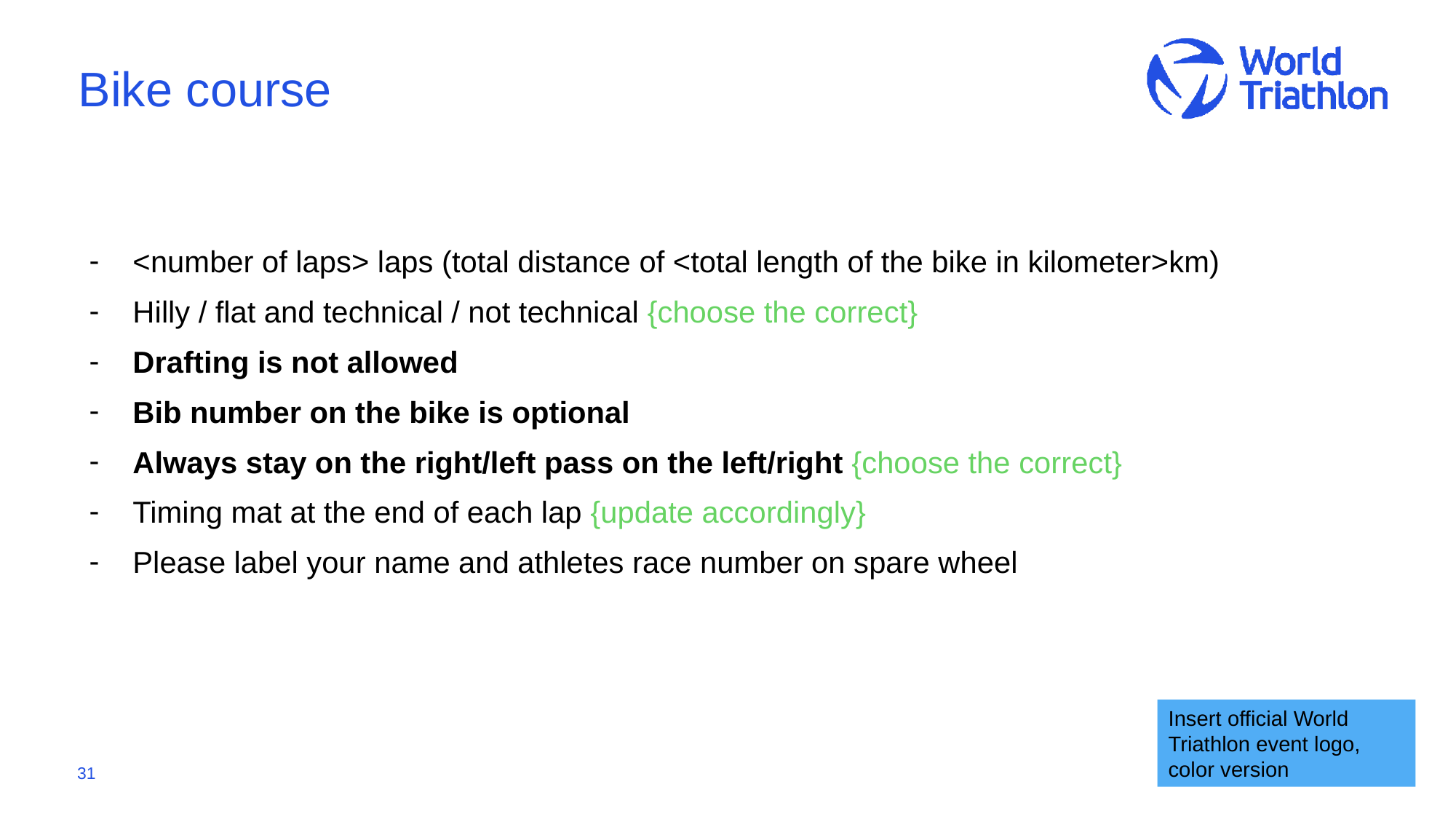

# Bike course
<number of laps> laps (total distance of <total length of the bike in kilometer>km)
Hilly / flat and technical / not technical {choose the correct}
Drafting is not allowed
Bib number on the bike is optional
Always stay on the right/left pass on the left/right {choose the correct}
Timing mat at the end of each lap {update accordingly}
Please label your name and athletes race number on spare wheel
Insert official World Triathlon event logo,
color version
31